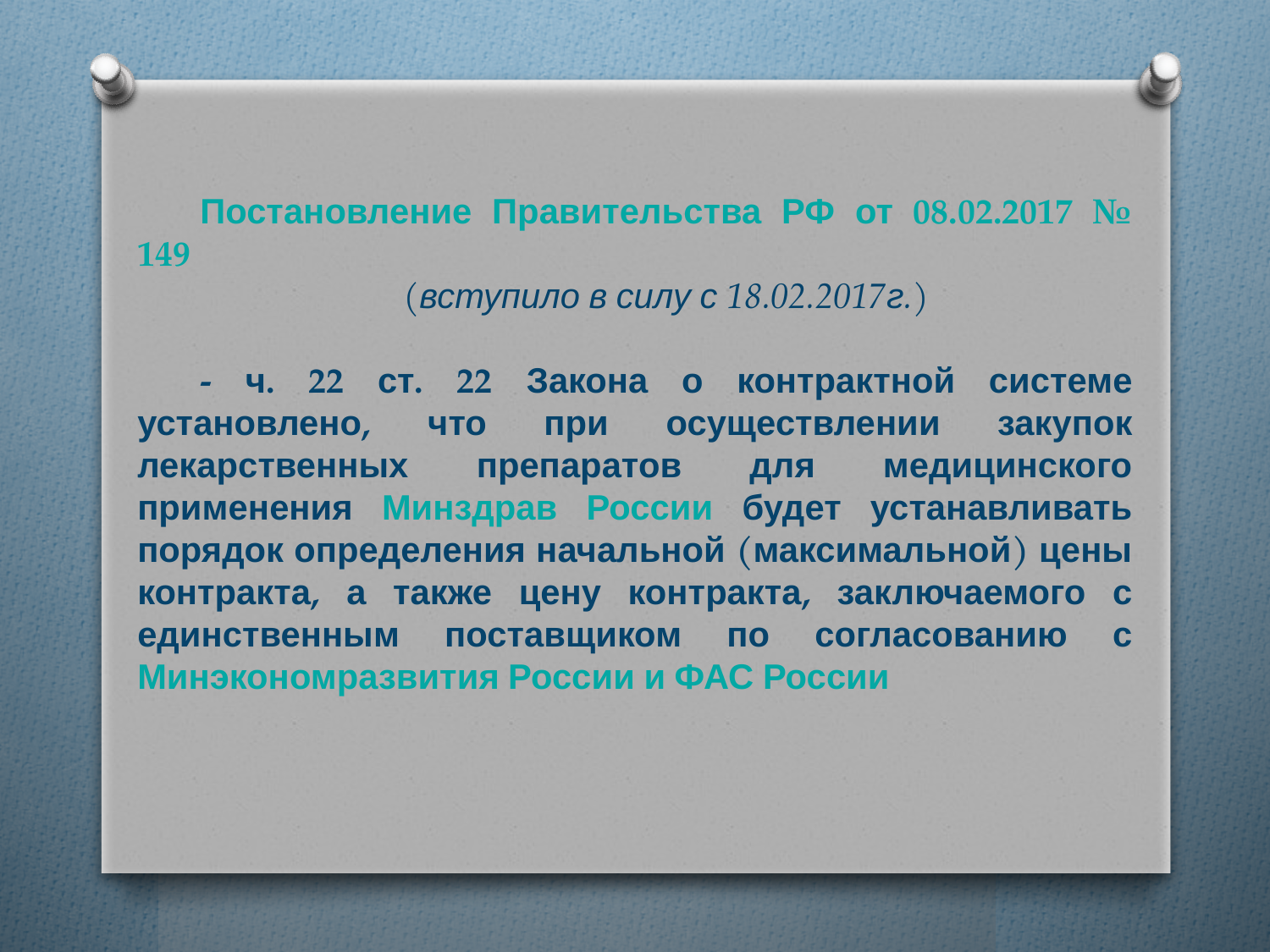

Постановление Правительства РФ от 08.02.2017 № 149
(вступило в силу с 18.02.2017г.)

- ч. 22 ст. 22 Закона о контрактной системе установлено, что при осуществлении закупок лекарственных препаратов для медицинского применения Минздрав России будет устанавливать порядок определения начальной (максимальной) цены контракта, а также цену контракта, заключаемого с единственным поставщиком по согласованию с Минэкономразвития России и ФАС России